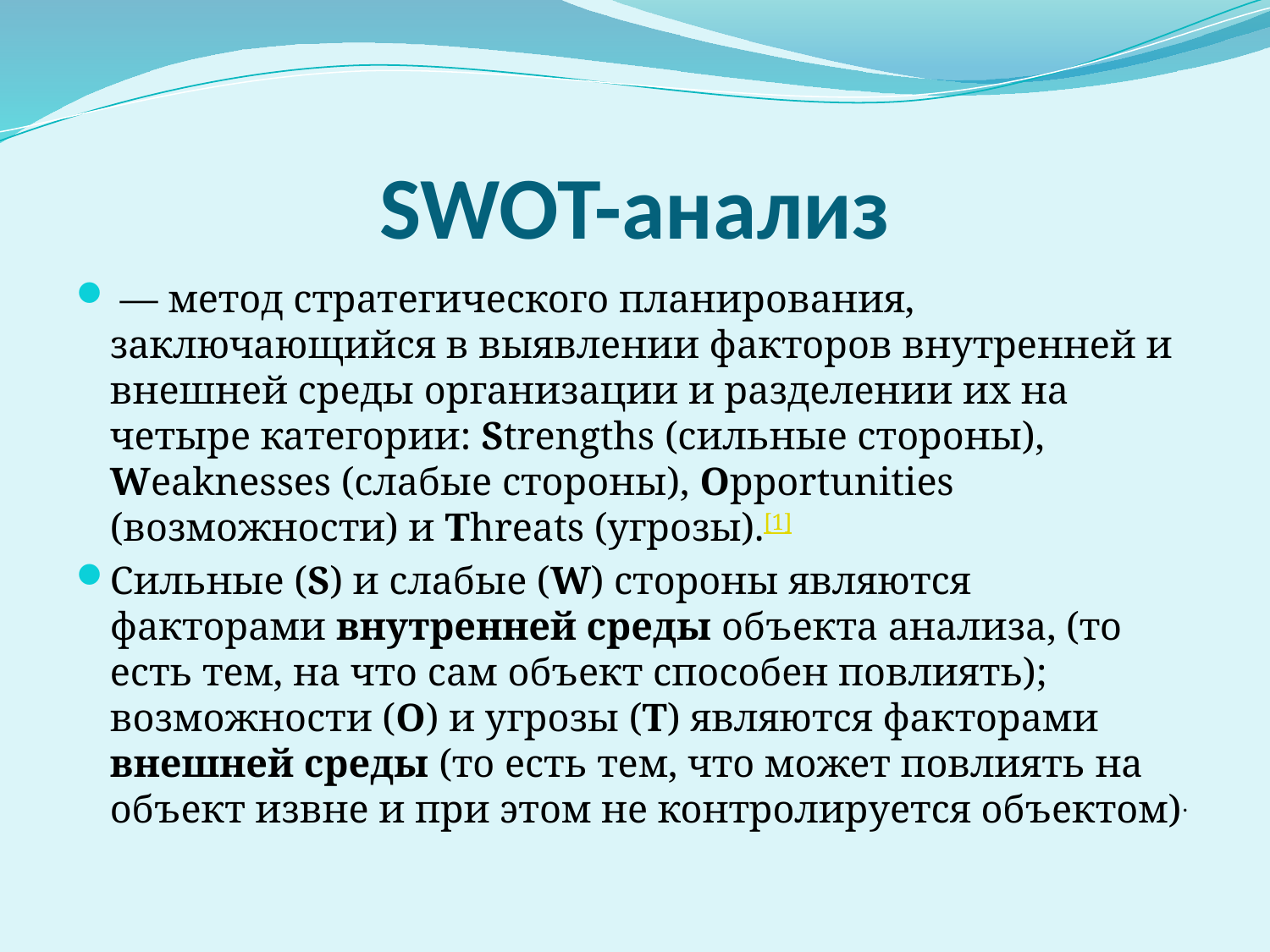

# SWOT-анализ
 — метод стратегического планирования, заключающийся в выявлении факторов внутренней и внешней среды организации и разделении их на четыре категории: Strengths (сильные стороны), Weaknesses (слабые стороны), Opportunities (возможности) и Threats (угрозы).[1]
Сильные (S) и слабые (W) стороны являются факторами внутренней среды объекта анализа, (то есть тем, на что сам объект способен повлиять); возможности (O) и угрозы (T) являются факторами внешней среды (то есть тем, что может повлиять на объект извне и при этом не контролируется объектом).